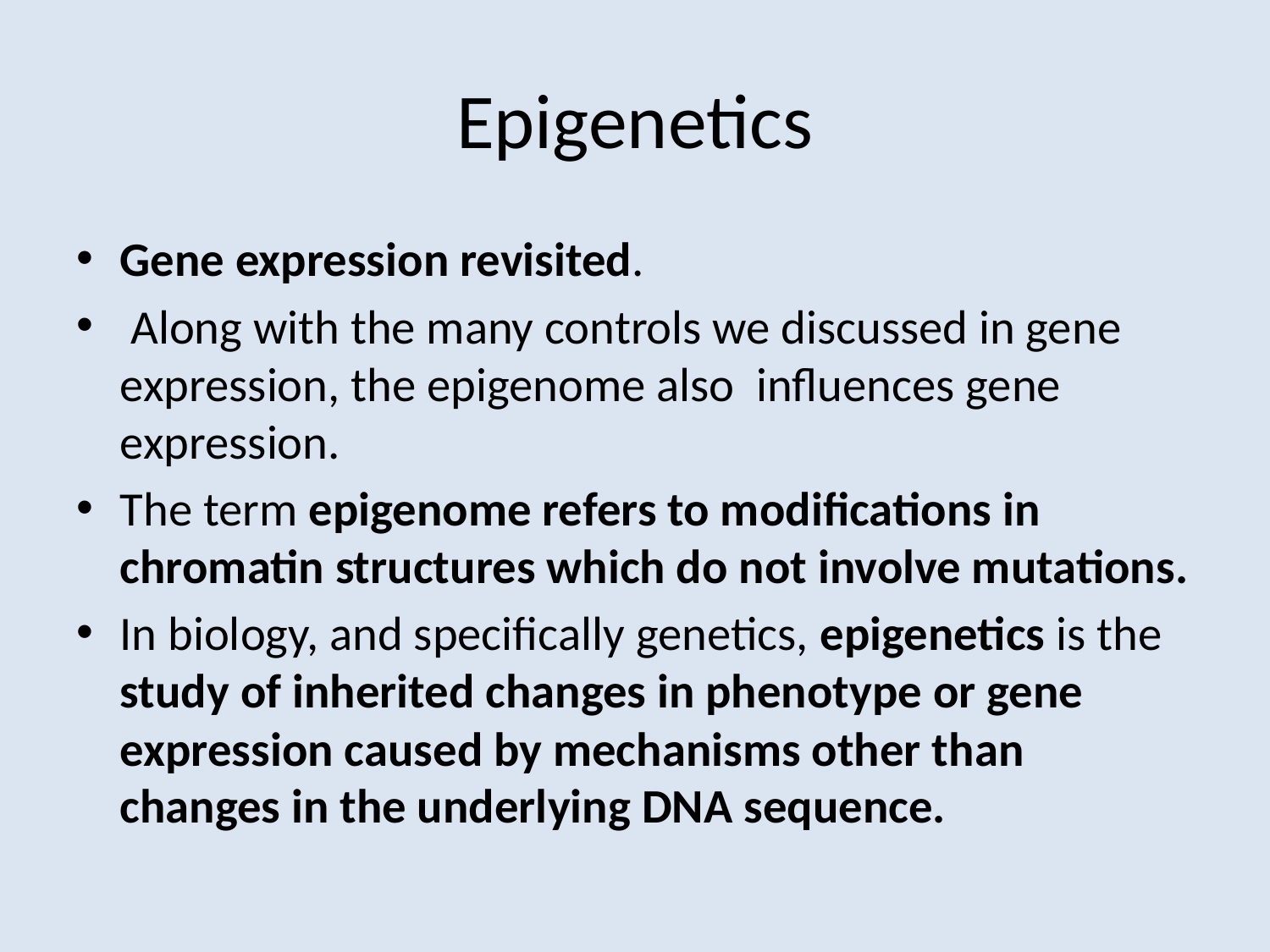

# Epigenetics
Gene expression revisited.
 Along with the many controls we discussed in gene expression, the epigenome also  influences gene expression.
The term epigenome refers to modifications in chromatin structures which do not involve mutations.
In biology, and specifically genetics, epigenetics is the study of inherited changes in phenotype or gene expression caused by mechanisms other than changes in the underlying DNA sequence.